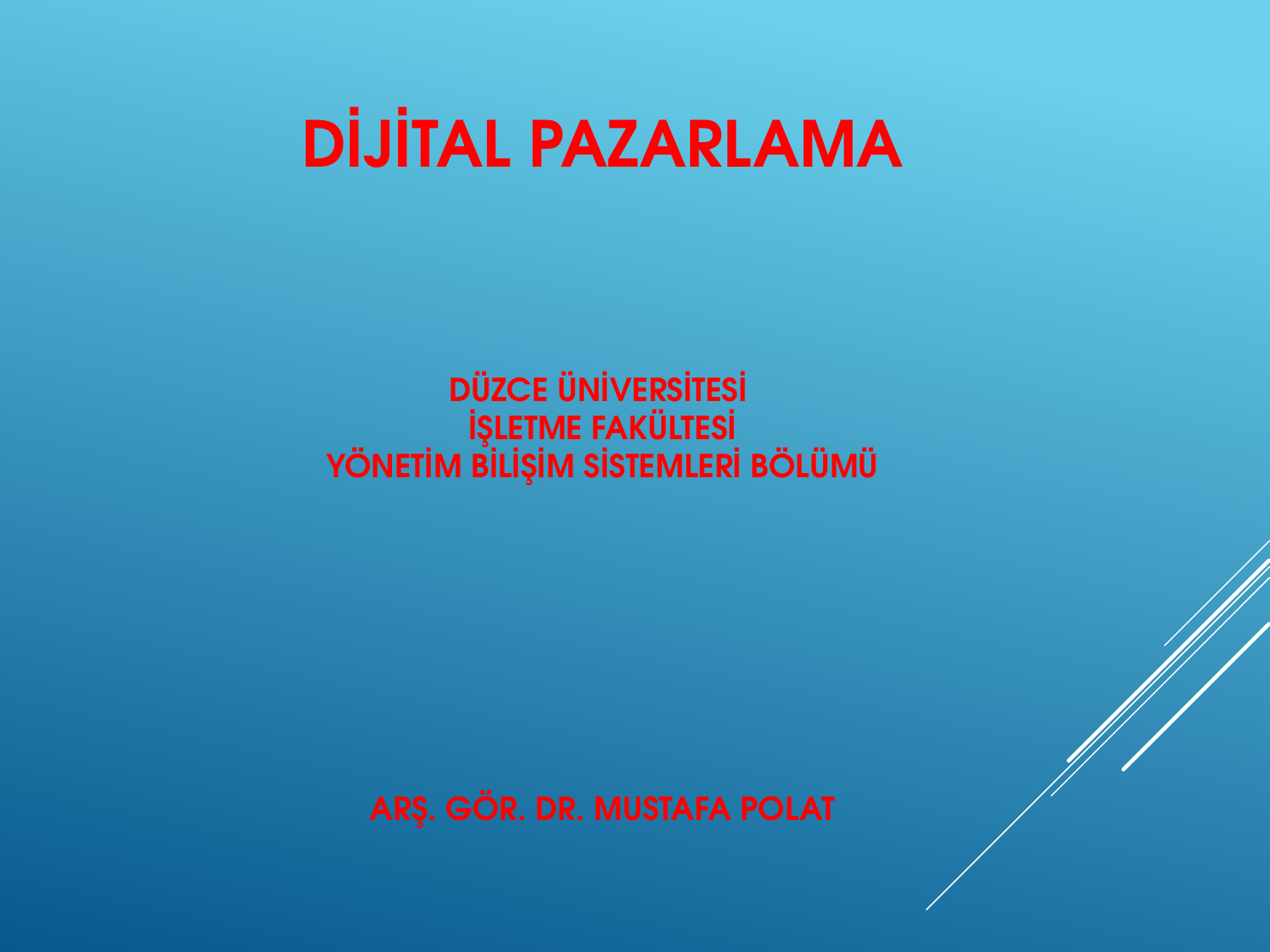

DİJİTAL PAZARLAMA

DÜZCE ÜNİVERSİTESİ
İŞLETME FAKÜLTESİ
YÖNETİM BİLİŞİM SİSTEMLERİ BÖLÜMÜ

ARŞ. GÖR. DR. MUSTAFA POLAT